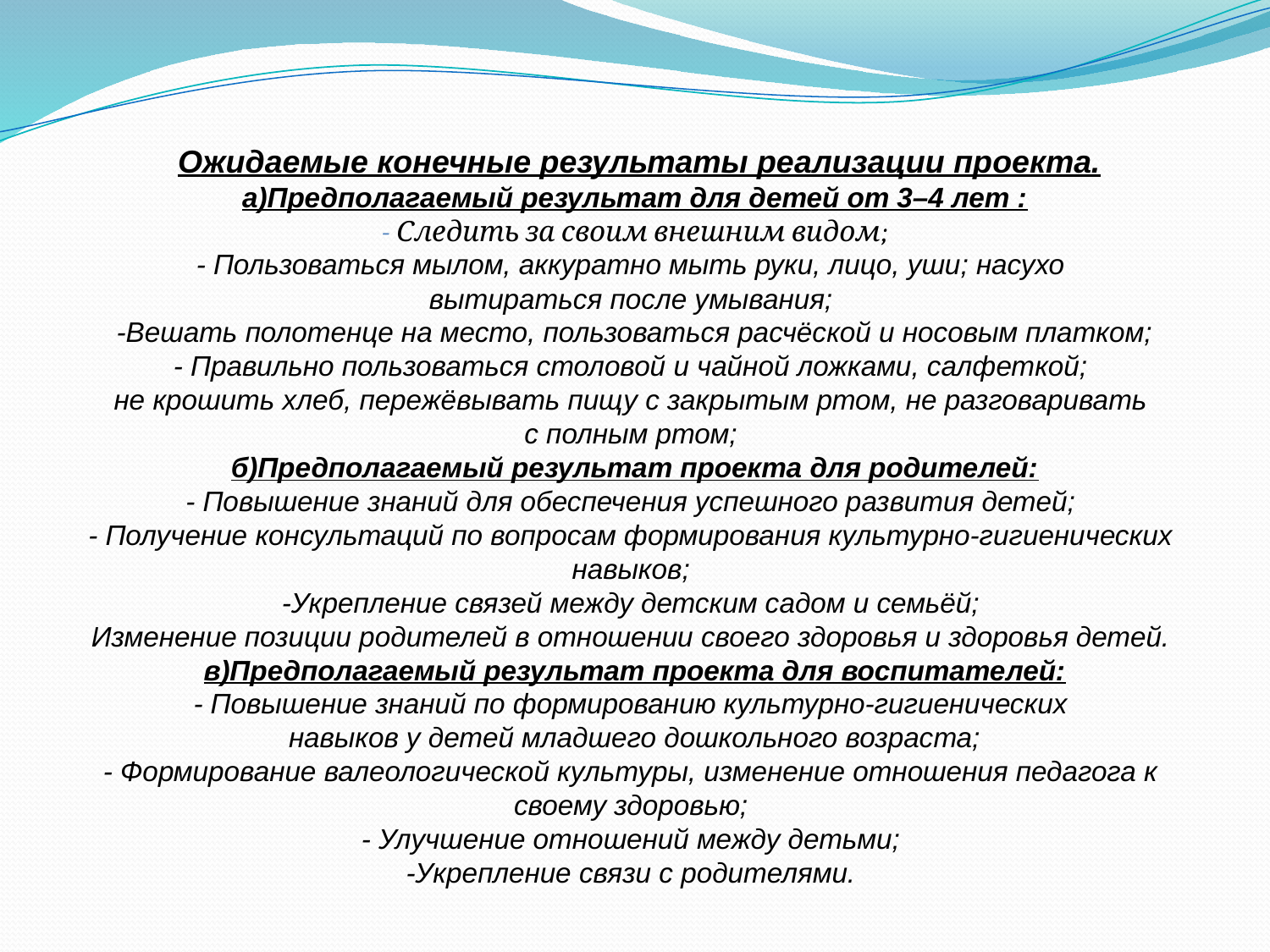

Ожидаемые конечные результаты реализации проекта.
а)Предполагаемый результат для детей от 3–4 лет :
- Следить за своим внешним видом;
- Пользоваться мылом, аккуратно мыть руки, лицо, уши; насухо
вытираться после умывания;
-Вешать полотенце на место, пользоваться расчёской и носовым платком;
- Правильно пользоваться столовой и чайной ложками, салфеткой;
не крошить хлеб, пережёвывать пищу с закрытым ртом, не разговаривать
с полным ртом;
б)Предполагаемый результат проекта для родителей:
- Повышение знаний для обеспечения успешного развития детей;
- Получение консультаций по вопросам формирования культурно-гигиенических
навыков;
-Укрепление связей между детским садом и семьёй;
Изменение позиции родителей в отношении своего здоровья и здоровья детей.
в)Предполагаемый результат проекта для воспитателей:
- Повышение знаний по формированию культурно-гигиенических
навыков у детей младшего дошкольного возраста;
- Формирование валеологической культуры, изменение отношения педагога к
своему здоровью;
- Улучшение отношений между детьми;
-Укрепление связи с родителями.